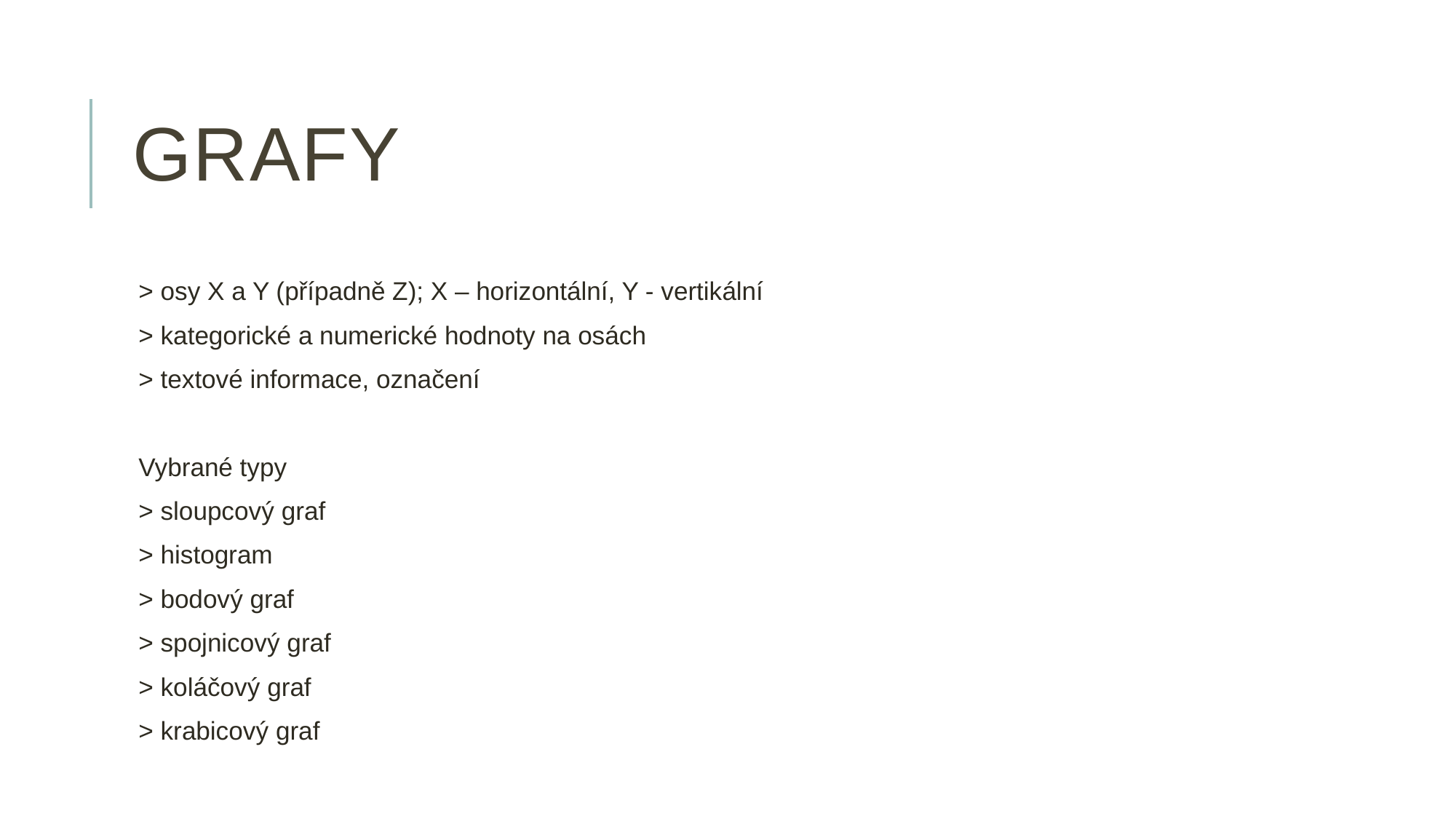

# GRAFY
> osy X a Y (případně Z); X – horizontální, Y - vertikální
> kategorické a numerické hodnoty na osách
> textové informace, označení

Vybrané typy
> sloupcový graf
> histogram
> bodový graf
> spojnicový graf
> koláčový graf
> krabicový graf